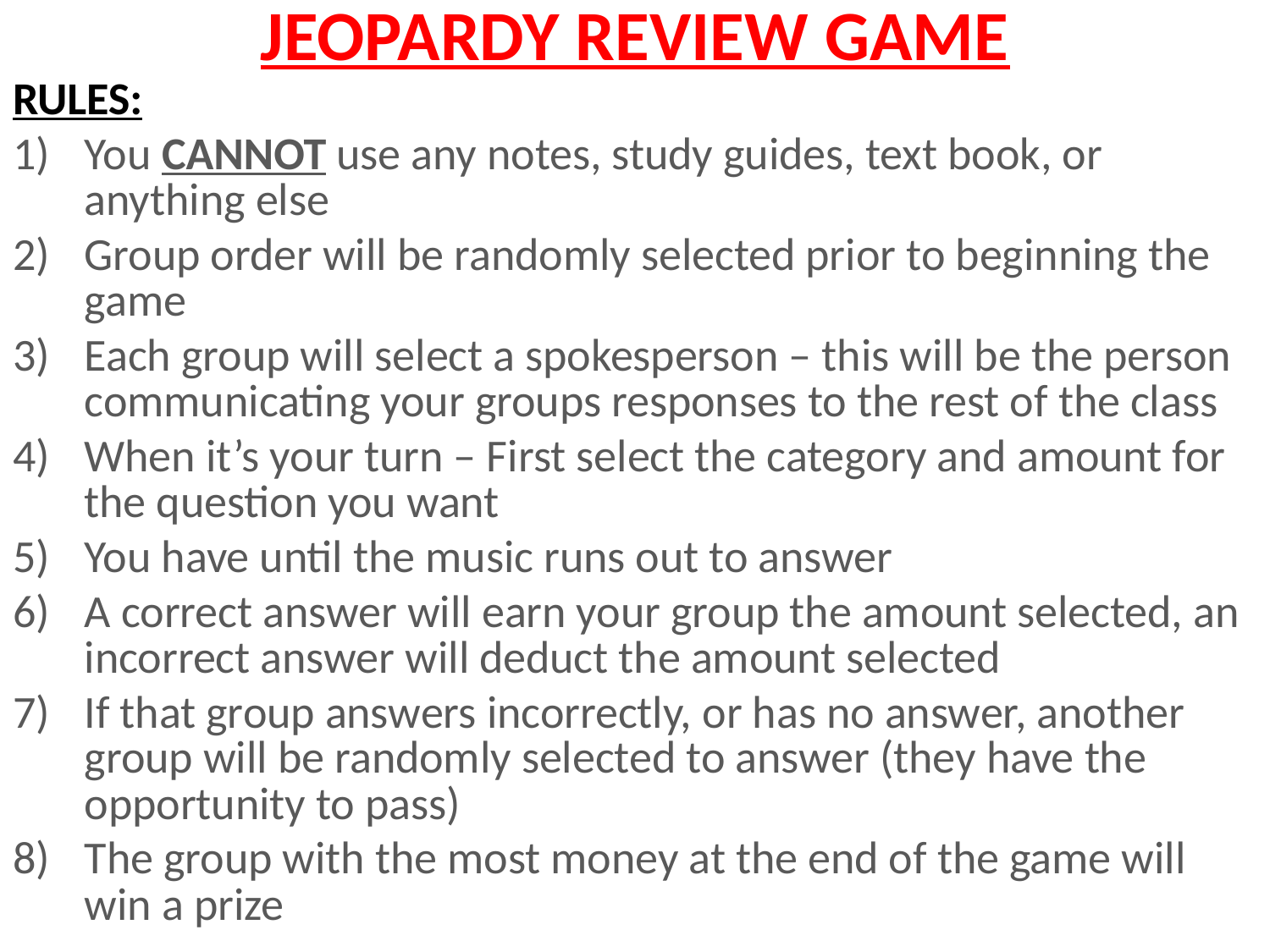

# JEOPARDY REVIEW GAME
RULES:
You CANNOT use any notes, study guides, text book, or anything else
Group order will be randomly selected prior to beginning the game
Each group will select a spokesperson – this will be the person communicating your groups responses to the rest of the class
When it’s your turn – First select the category and amount for the question you want
You have until the music runs out to answer
A correct answer will earn your group the amount selected, an incorrect answer will deduct the amount selected
If that group answers incorrectly, or has no answer, another group will be randomly selected to answer (they have the opportunity to pass)
The group with the most money at the end of the game will win a prize